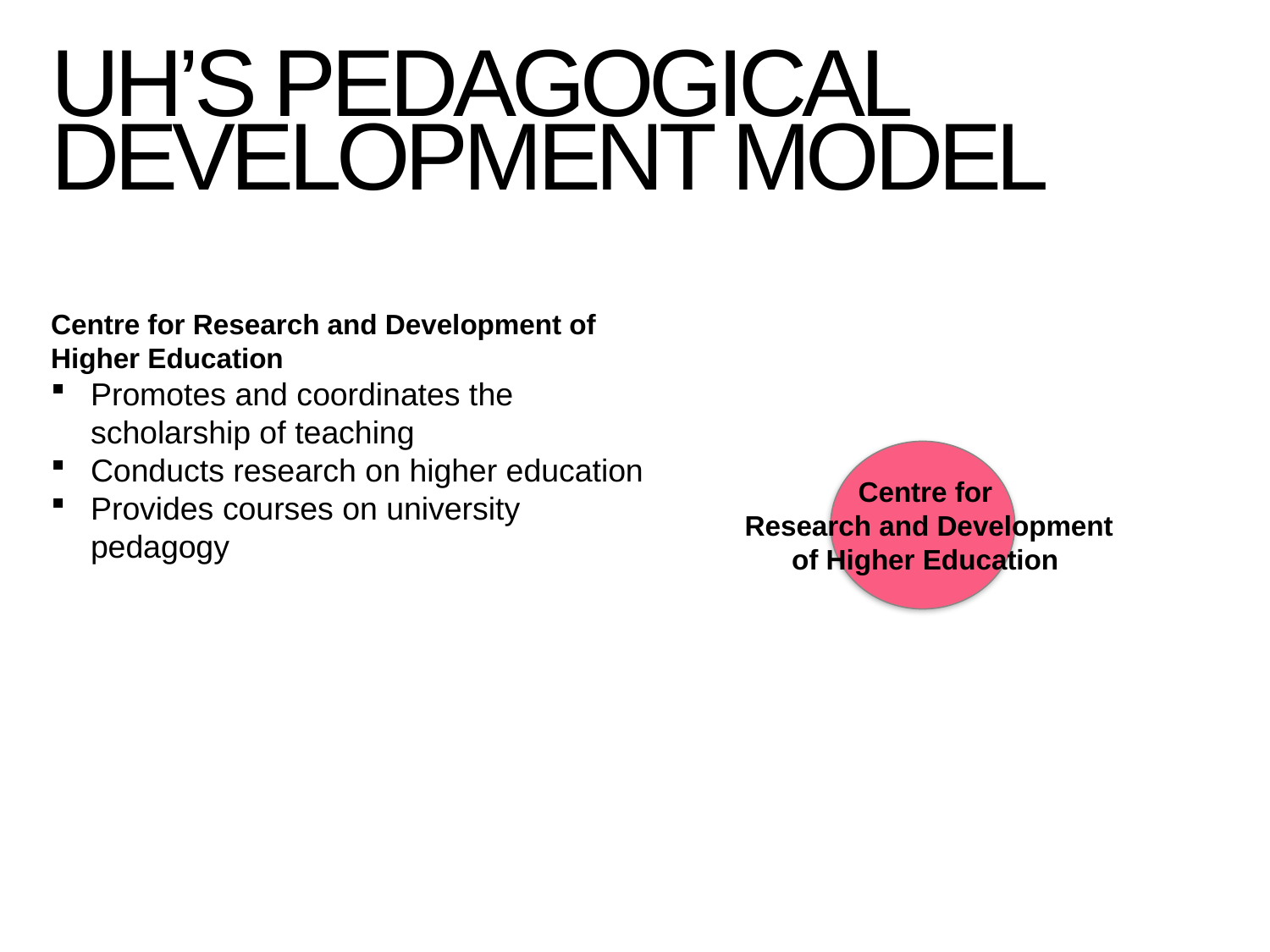

# UH’s pedagogical development model
Centre for Research and Development of Higher Education
Promotes and coordinates the scholarship of teaching
Conducts research on higher education
Provides courses on university pedagogy

Centre for
Research and Development
of Higher Education